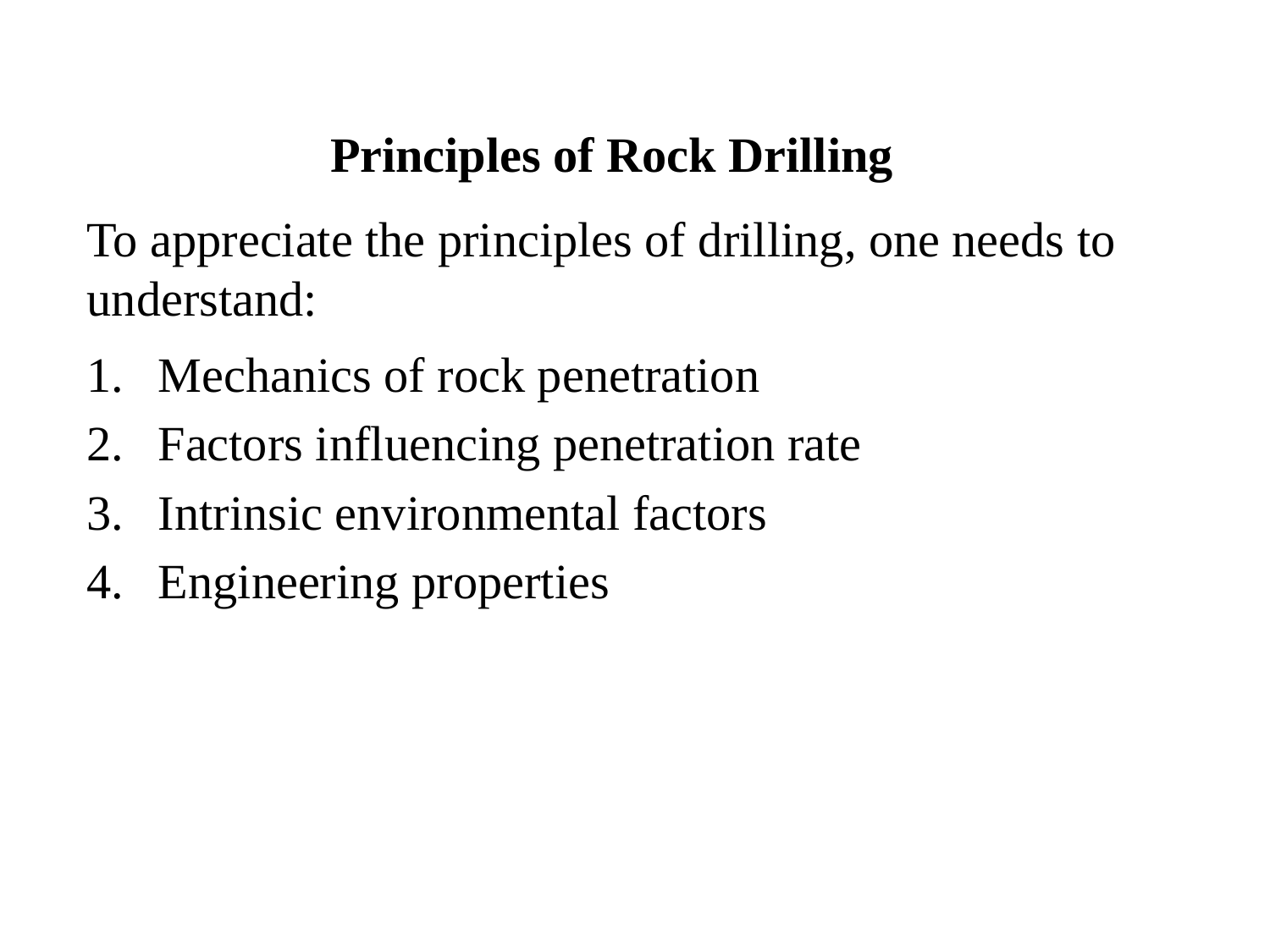

Principles of Rock Drilling
To appreciate the principles of drilling, one needs to understand:

Mechanics of rock penetration
Factors influencing penetration rate
Intrinsic environmental factors
Engineering properties